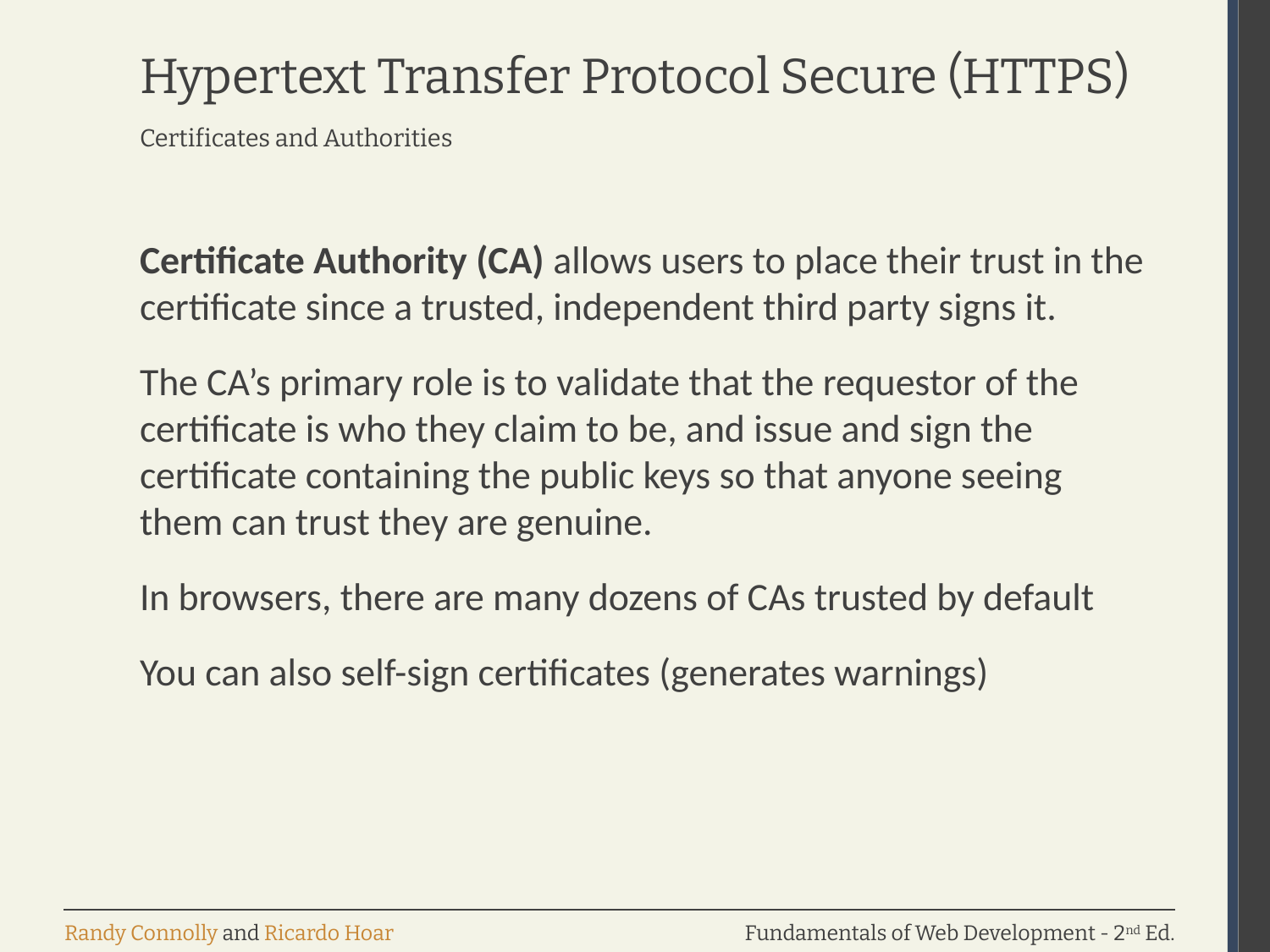

# Hypertext Transfer Protocol Secure (HTTPS)
Certificates and Authorities
Certificate Authority (CA) allows users to place their trust in the certificate since a trusted, independent third party signs it.
The CA’s primary role is to validate that the requestor of the certificate is who they claim to be, and issue and sign the certificate containing the public keys so that anyone seeing them can trust they are genuine.
In browsers, there are many dozens of CAs trusted by default
You can also self-sign certificates (generates warnings)